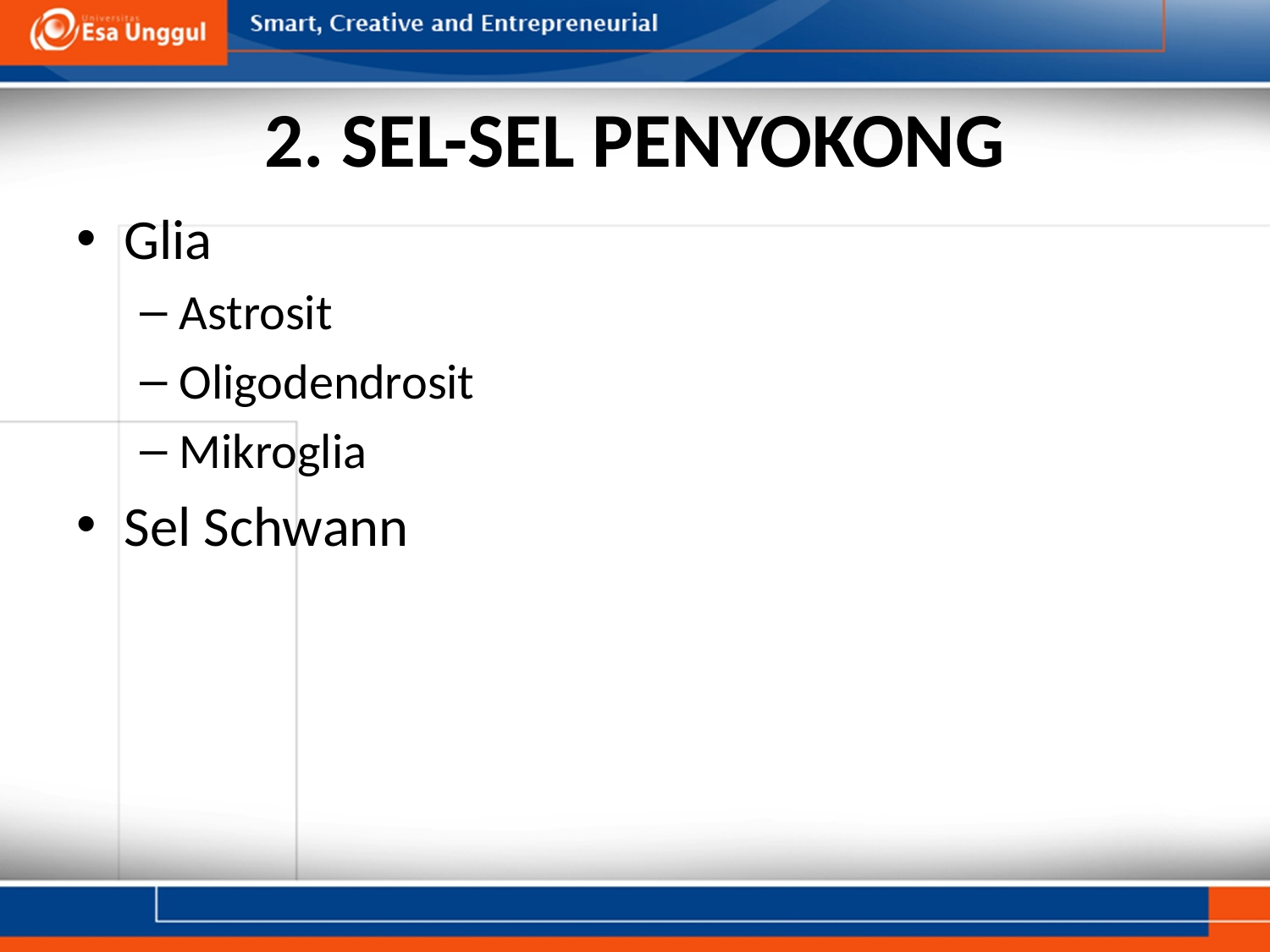

# 2. SEL-SEL PENYOKONG
Glia
Astrosit
Oligodendrosit
Mikroglia
Sel Schwann